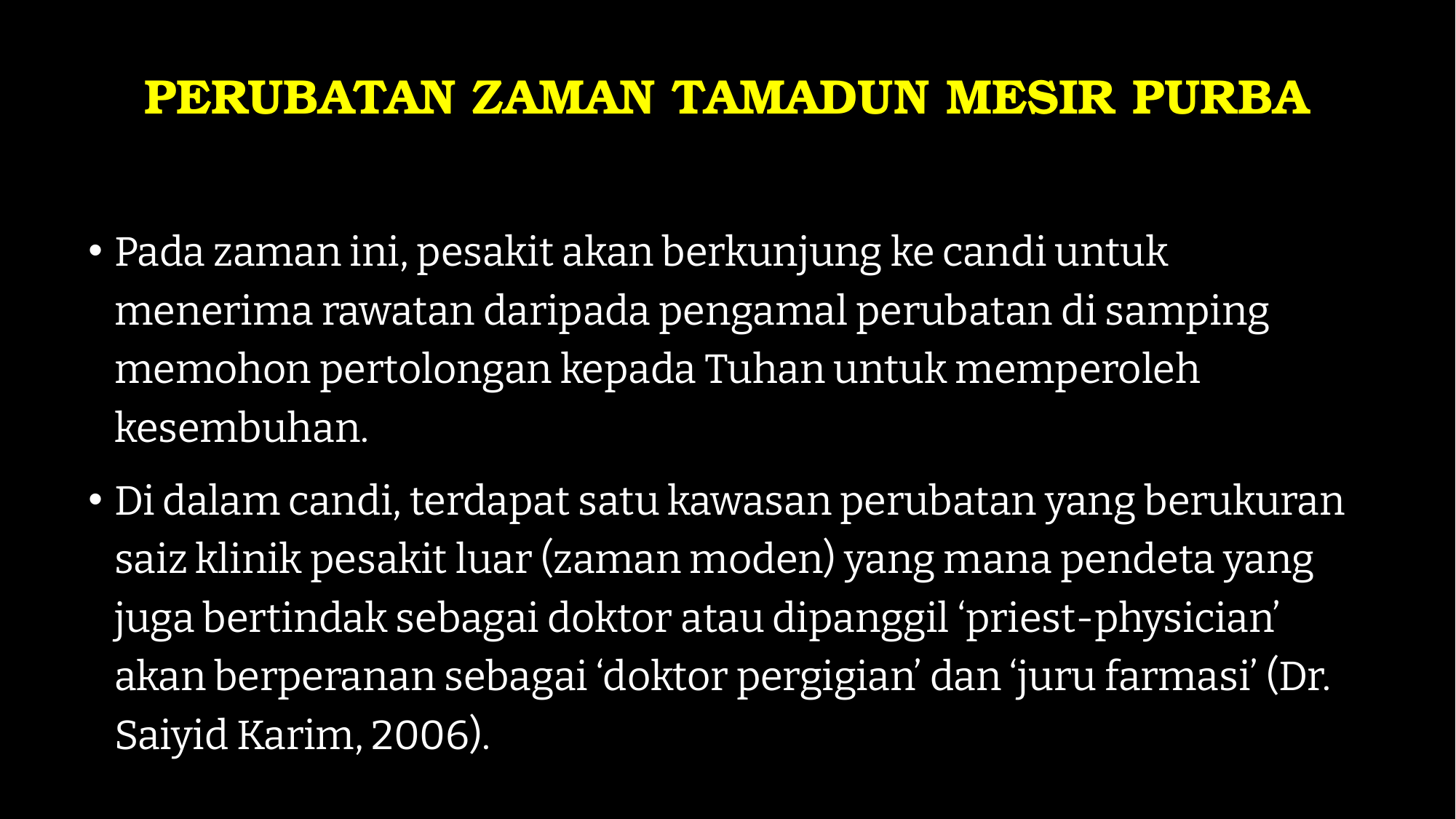

# PERUBATAN ZAMAN TAMADUN MESIR PURBA
Pada zaman ini, pesakit akan berkunjung ke candi untuk menerima rawatan daripada pengamal perubatan di samping memohon pertolongan kepada Tuhan untuk memperoleh kesembuhan.
Di dalam candi, terdapat satu kawasan perubatan yang berukuran saiz klinik pesakit luar (zaman moden) yang mana pendeta yang juga bertindak sebagai doktor atau dipanggil ‘priest-physician’ akan berperanan sebagai ‘doktor pergigian’ dan ‘juru farmasi’ (Dr. Saiyid Karim, 2006).